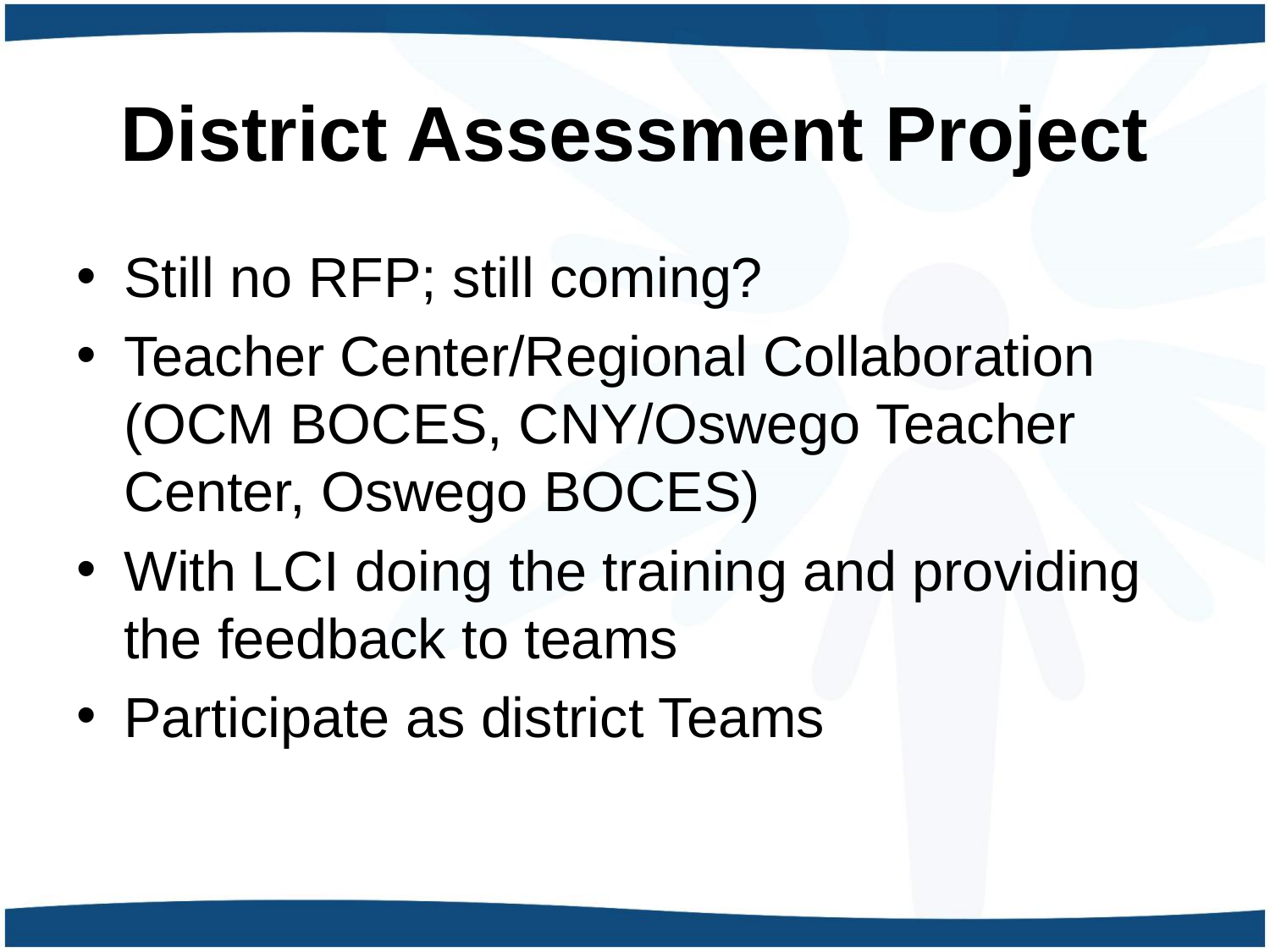

# District Assessment Project
Still no RFP; still coming?
Teacher Center/Regional Collaboration (OCM BOCES, CNY/Oswego Teacher Center, Oswego BOCES)
With LCI doing the training and providing the feedback to teams
Participate as district Teams